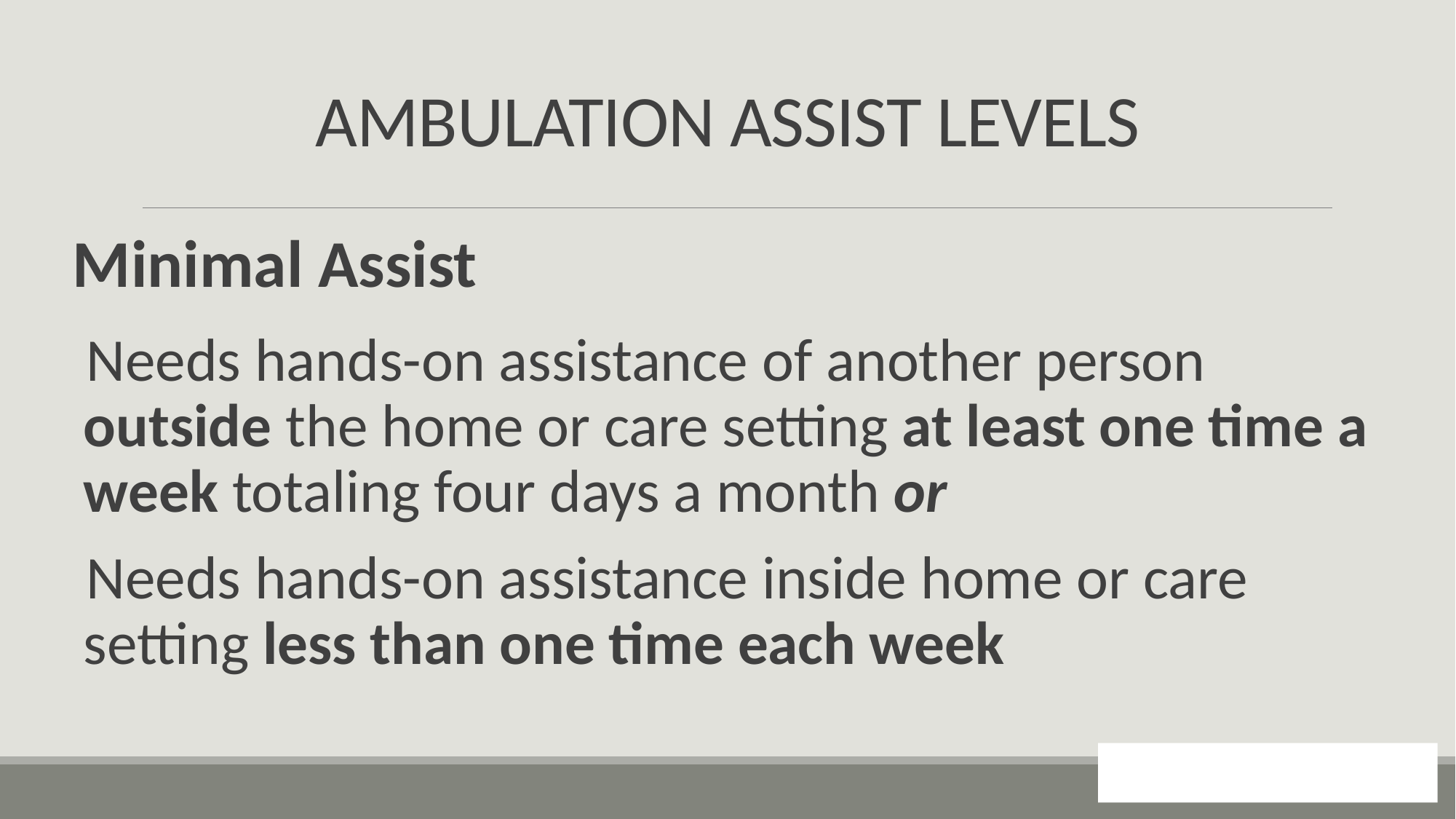

# AMBULATION ASSIST LEVELS
Minimal Assist
Needs hands-on assistance of another person outside the home or care setting at least one time a week totaling four days a month or
Needs hands-on assistance inside home or care setting less than one time each week
34